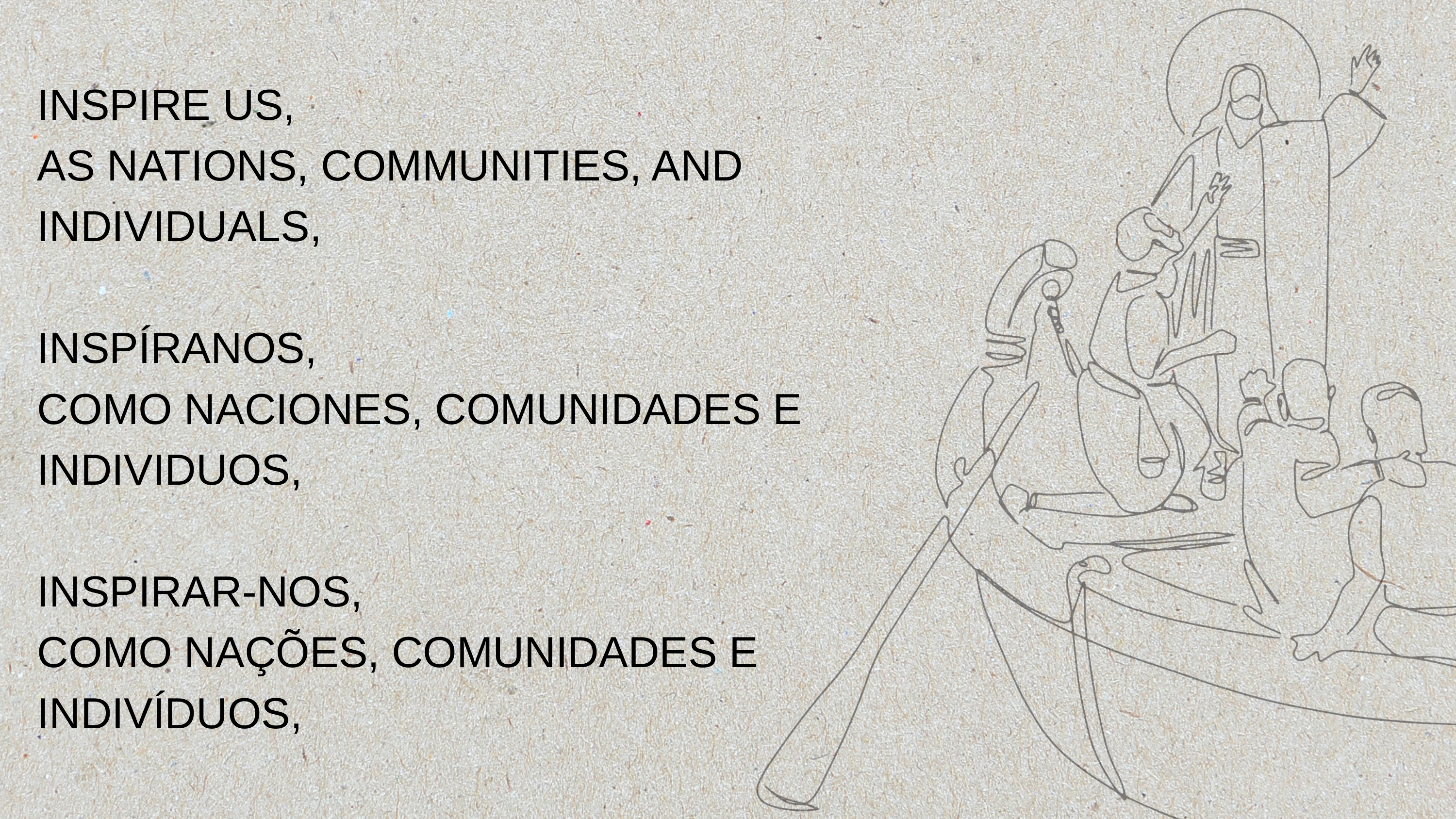

INSPIRE US,
AS NATIONS, COMMUNITIES, AND INDIVIDUALS,

INSPÍRANOS,
COMO NACIONES, COMUNIDADES E INDIVIDUOS,

INSPIRAR-NOS,
COMO NAÇÕES, COMUNIDADES E INDIVÍDUOS,